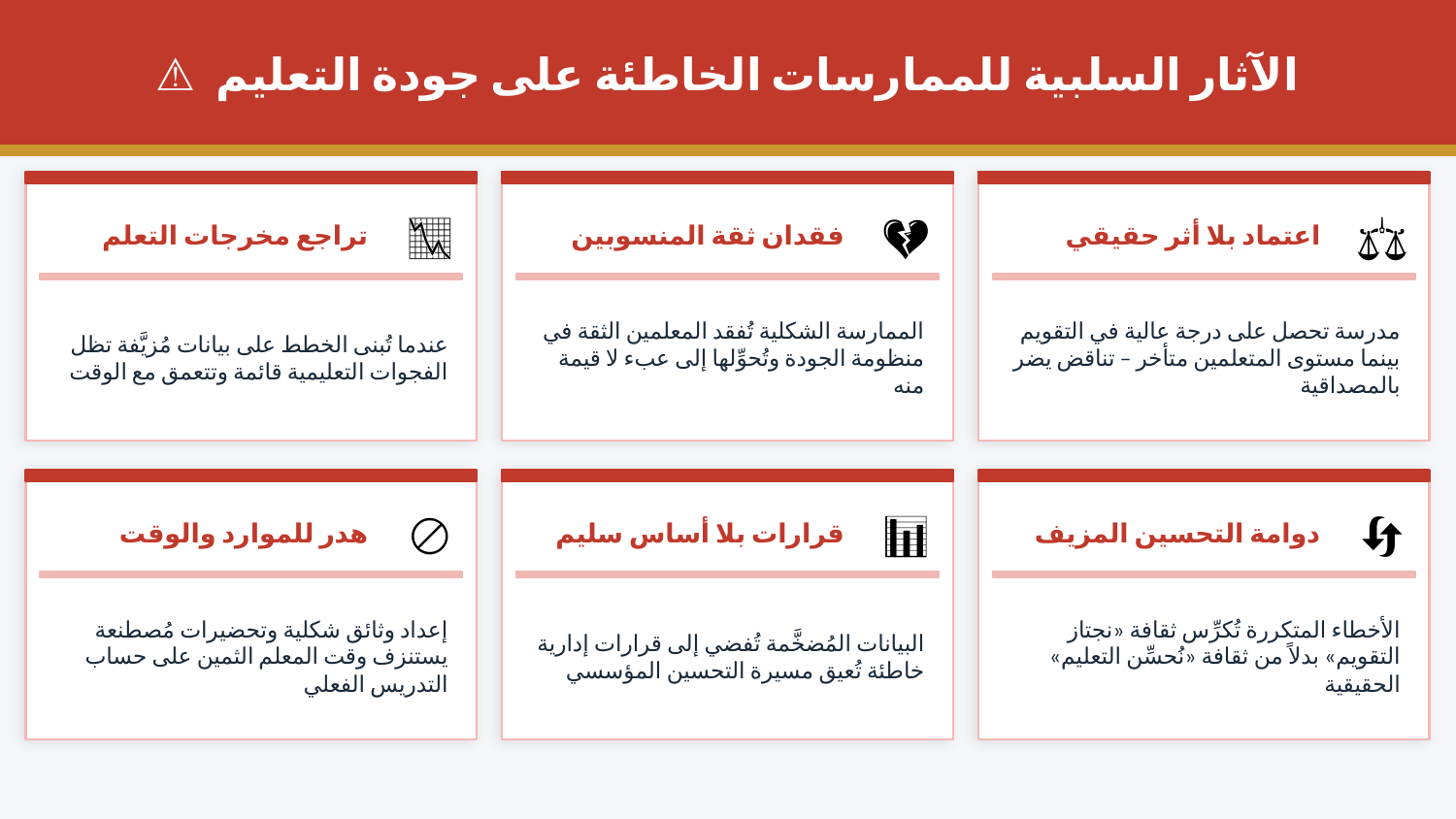

الآثار السلبية للممارسات الخاطئة على جودة التعليم  ⚠️

📉
💔
⚖️
تراجع مخرجات التعلم
فقدان ثقة المنسوبين
اعتماد بلا أثر حقيقي

عندما تُبنى الخطط على بيانات مُزيَّفة تظل الفجوات التعليمية قائمة وتتعمق مع الوقت
الممارسة الشكلية تُفقد المعلمين الثقة في منظومة الجودة وتُحوِّلها إلى عبء لا قيمة منه
مدرسة تحصل على درجة عالية في التقويم بينما مستوى المتعلمين متأخر – تناقض يضر بالمصداقية

🚫
📊
🔄
هدر للموارد والوقت
قرارات بلا أساس سليم
دوامة التحسين المزيف

إعداد وثائق شكلية وتحضيرات مُصطنعة يستنزف وقت المعلم الثمين على حساب التدريس الفعلي
البيانات المُضخَّمة تُفضي إلى قرارات إدارية خاطئة تُعيق مسيرة التحسين المؤسسي
الأخطاء المتكررة تُكرِّس ثقافة «نجتاز التقويم» بدلاً من ثقافة «نُحسِّن التعليم» الحقيقية